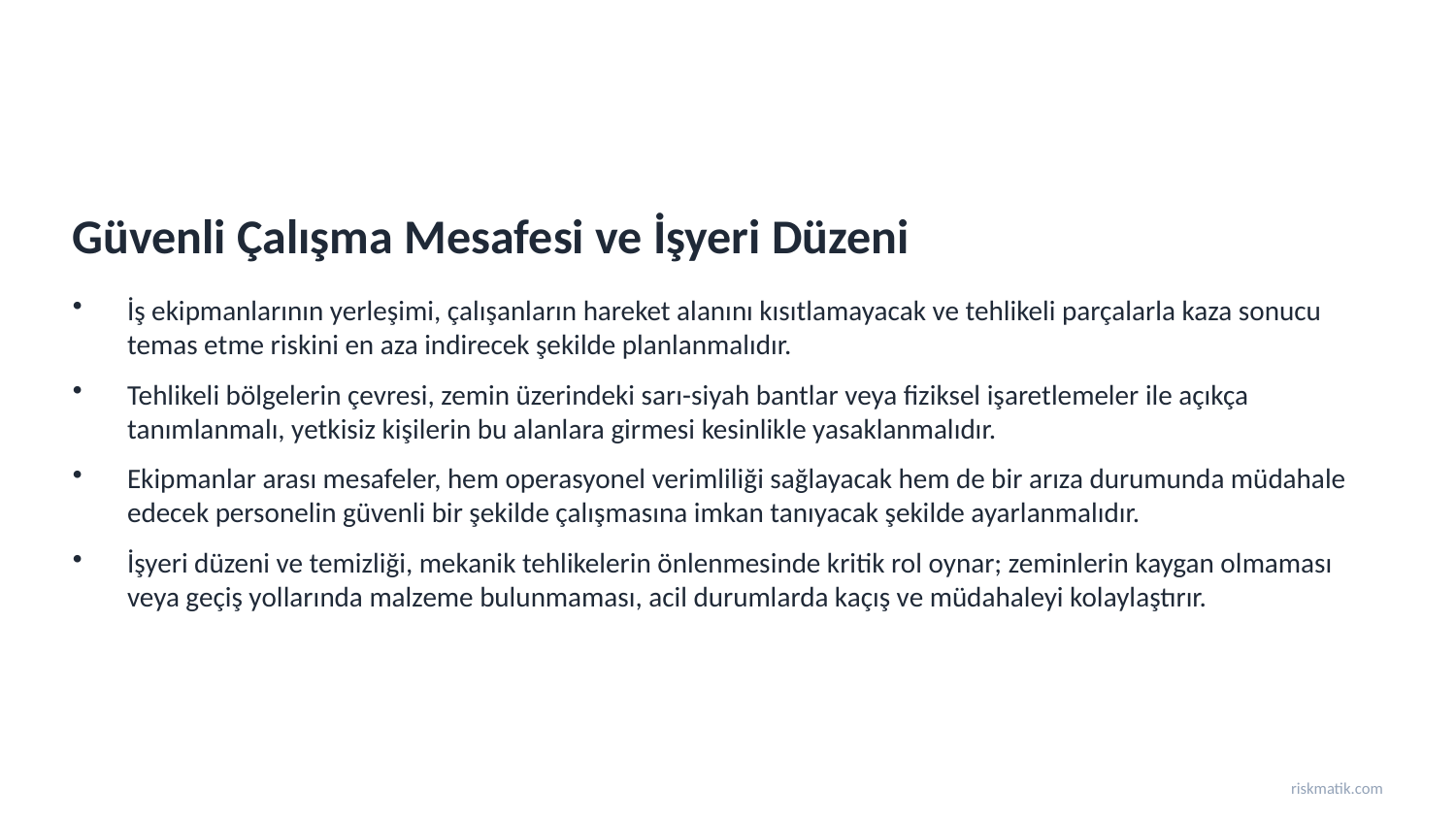

Güvenli Çalışma Mesafesi ve İşyeri Düzeni
İş ekipmanlarının yerleşimi, çalışanların hareket alanını kısıtlamayacak ve tehlikeli parçalarla kaza sonucu temas etme riskini en aza indirecek şekilde planlanmalıdır.
Tehlikeli bölgelerin çevresi, zemin üzerindeki sarı-siyah bantlar veya fiziksel işaretlemeler ile açıkça tanımlanmalı, yetkisiz kişilerin bu alanlara girmesi kesinlikle yasaklanmalıdır.
Ekipmanlar arası mesafeler, hem operasyonel verimliliği sağlayacak hem de bir arıza durumunda müdahale edecek personelin güvenli bir şekilde çalışmasına imkan tanıyacak şekilde ayarlanmalıdır.
İşyeri düzeni ve temizliği, mekanik tehlikelerin önlenmesinde kritik rol oynar; zeminlerin kaygan olmaması veya geçiş yollarında malzeme bulunmaması, acil durumlarda kaçış ve müdahaleyi kolaylaştırır.
riskmatik.com